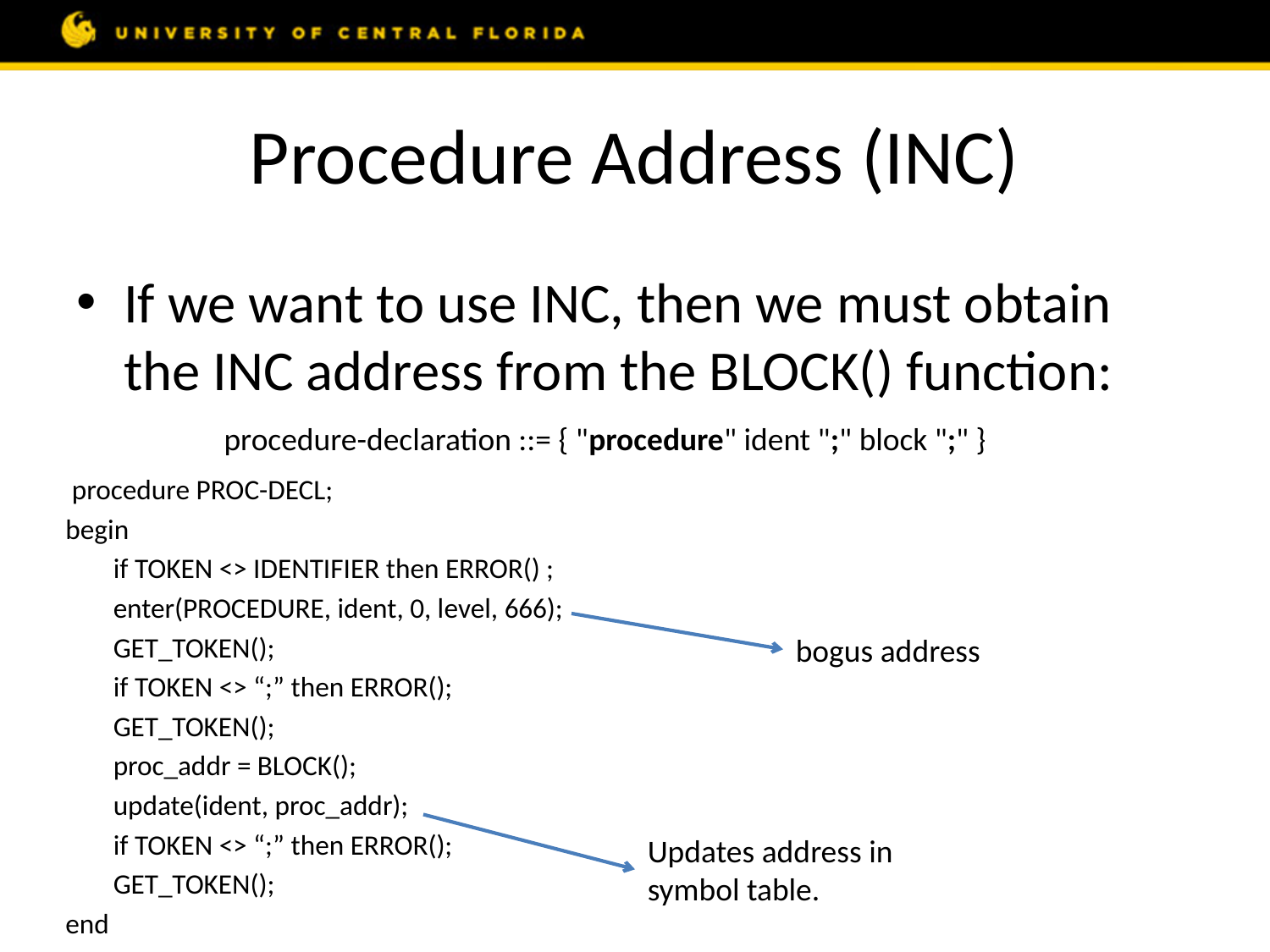

# Procedure Address (INC)
If we want to use INC, then we must obtain the INC address from the BLOCK() function:
procedure-declaration ::= { "procedure" ident ";" block ";" }
 procedure PROC-DECL;
begin
	if TOKEN <> IDENTIFIER then ERROR() ;
	enter(PROCEDURE, ident, 0, level, 666);
	GET_TOKEN();
	if TOKEN <> “;” then ERROR();
	GET_TOKEN();
	proc_addr = BLOCK();
	update(ident, proc_addr);
	if TOKEN <> “;” then ERROR();
	GET_TOKEN();
end
bogus address
Updates address in symbol table.